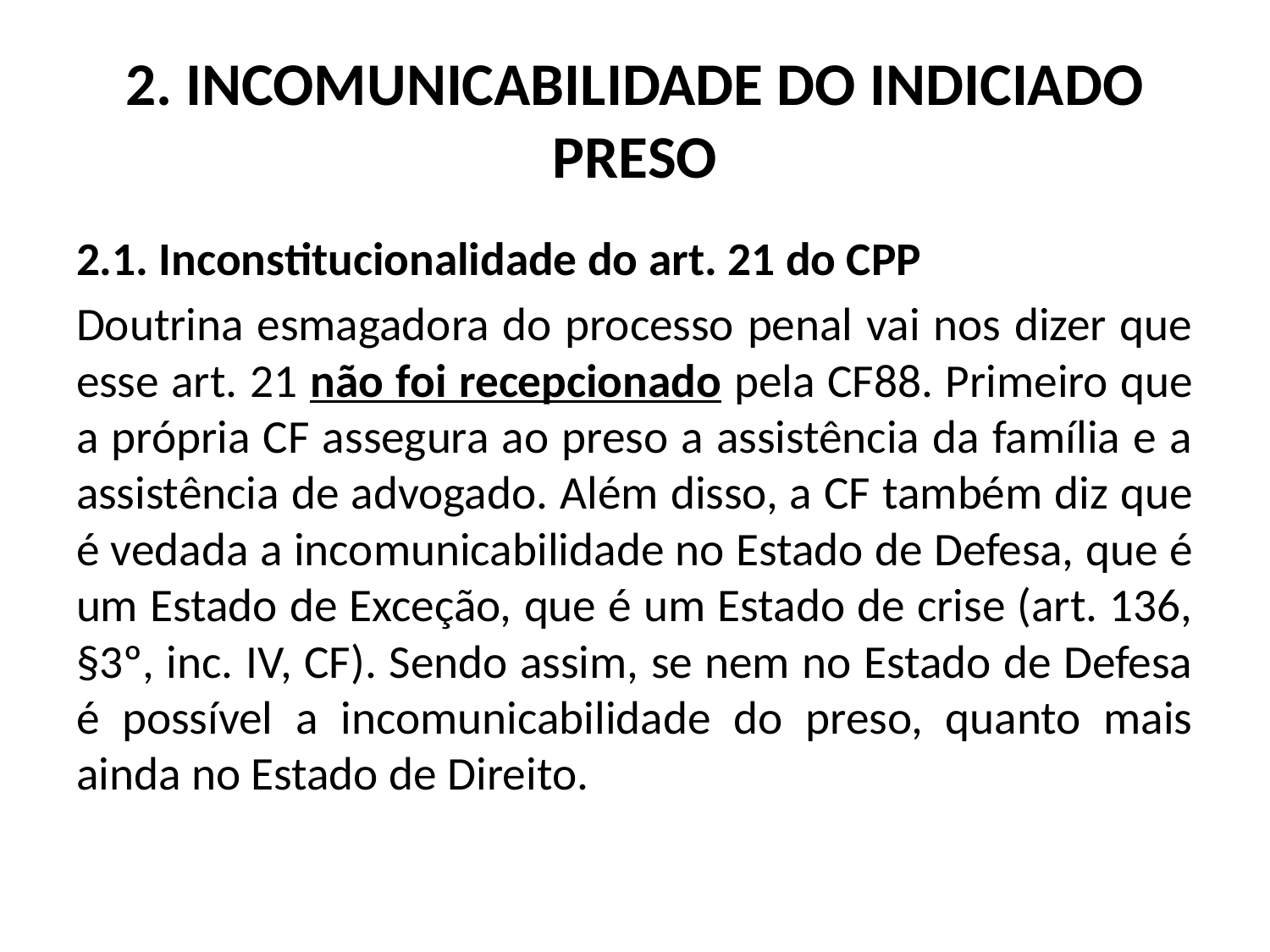

# 2. INCOMUNICABILIDADE DO INDICIADO PRESO
2.1. Inconstitucionalidade do art. 21 do CPP
Doutrina esmagadora do processo penal vai nos dizer que esse art. 21 não foi recepcionado pela CF88. Primeiro que a própria CF assegura ao preso a assistência da família e a assistência de advogado. Além disso, a CF também diz que é vedada a incomunicabilidade no Estado de Defesa, que é um Estado de Exceção, que é um Estado de crise (art. 136, §3º, inc. IV, CF). Sendo assim, se nem no Estado de Defesa é possível a incomunicabilidade do preso, quanto mais ainda no Estado de Direito.